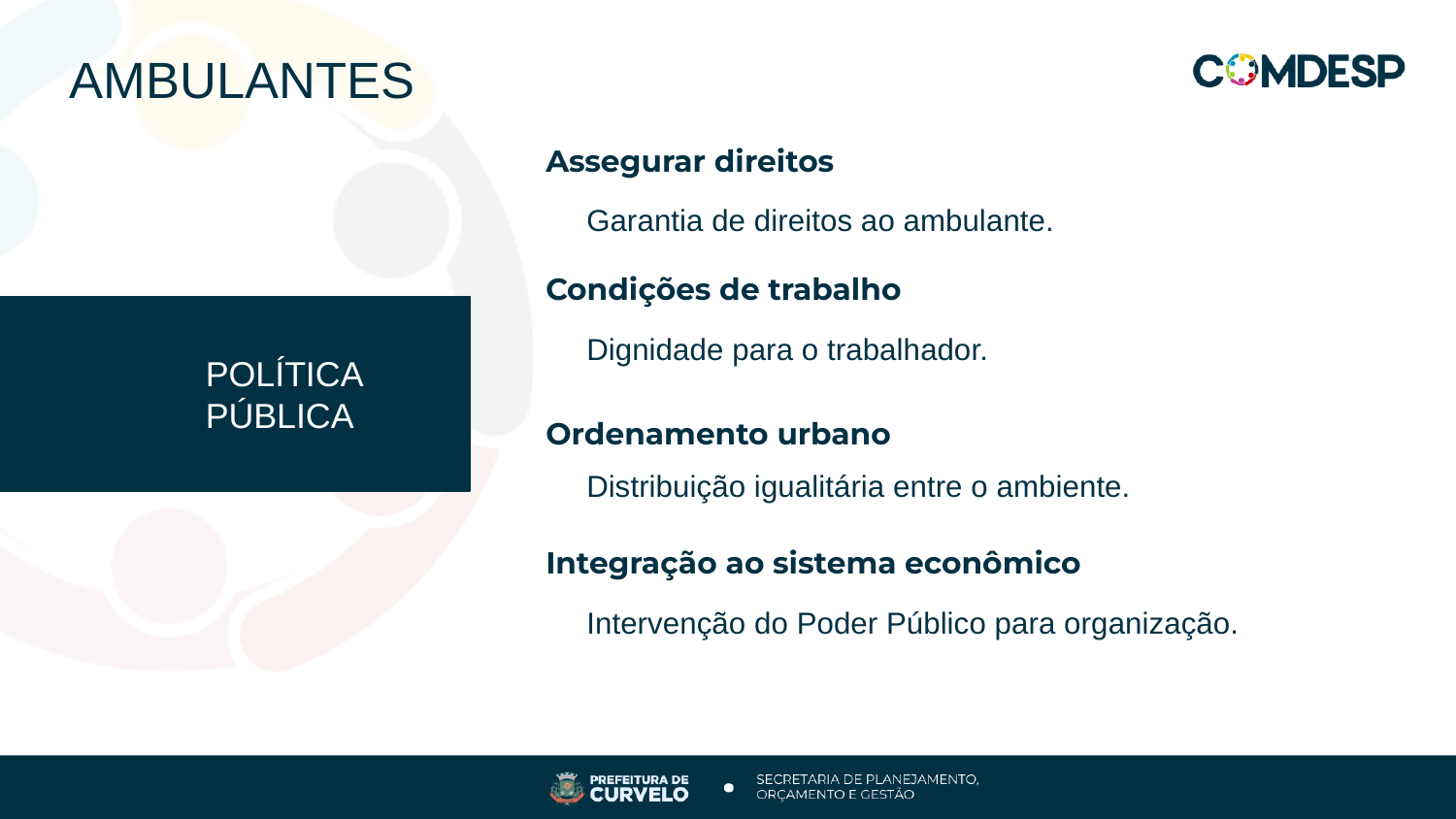

# AMBULANTES
Assegurar direitos
Garantia de direitos ao ambulante.
Condições de trabalho

Dignidade para o trabalhador.
POLÍTICA PÚBLICA​
Ordenamento urbano
Distribuição igualitária entre o ambiente.
Integração ao sistema econômico​
Intervenção do Poder Público para organização.​